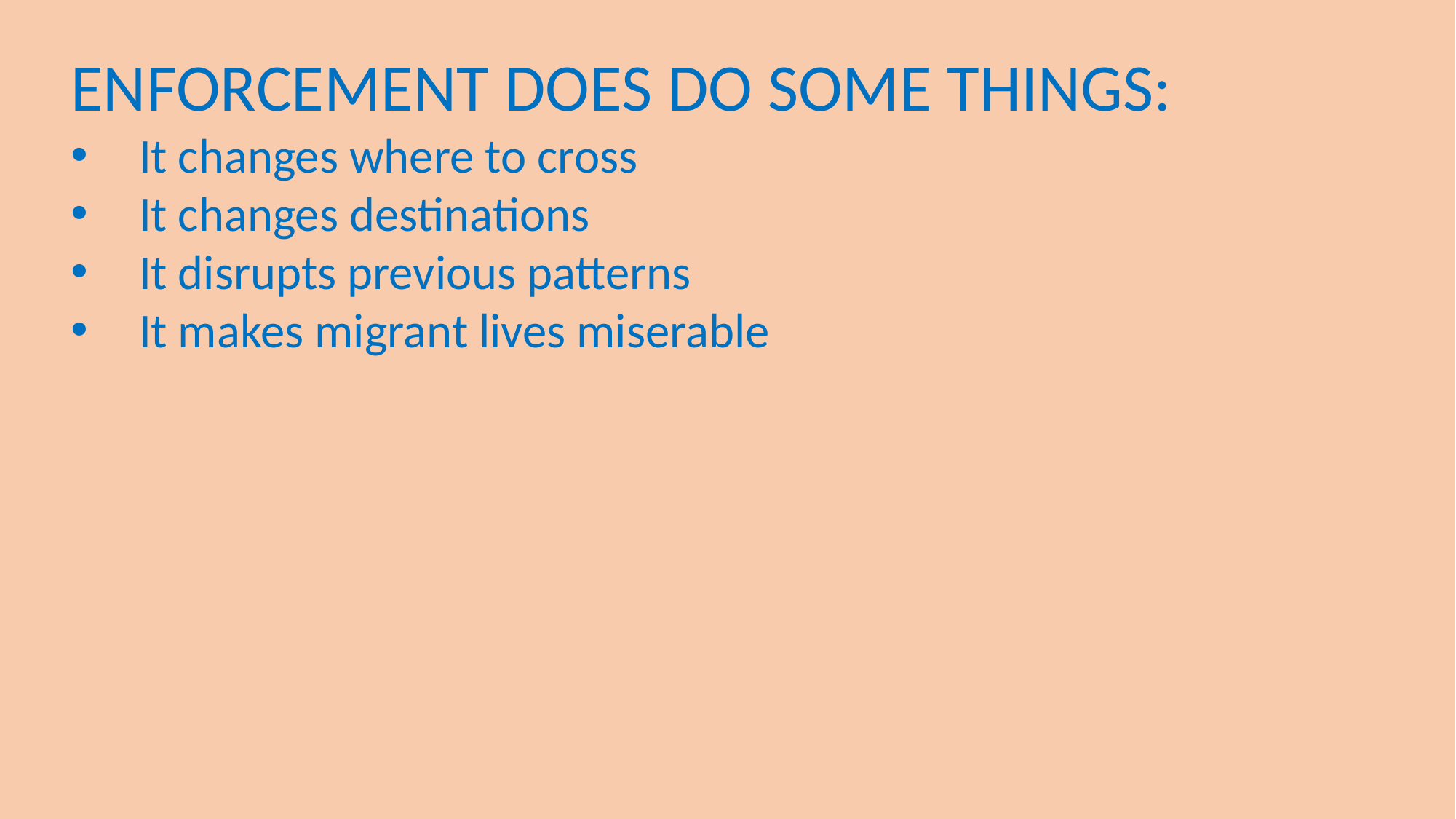

ENFORCEMENT DOES DO SOME THINGS:
It changes where to cross
It changes destinations
It disrupts previous patterns
It makes migrant lives miserable